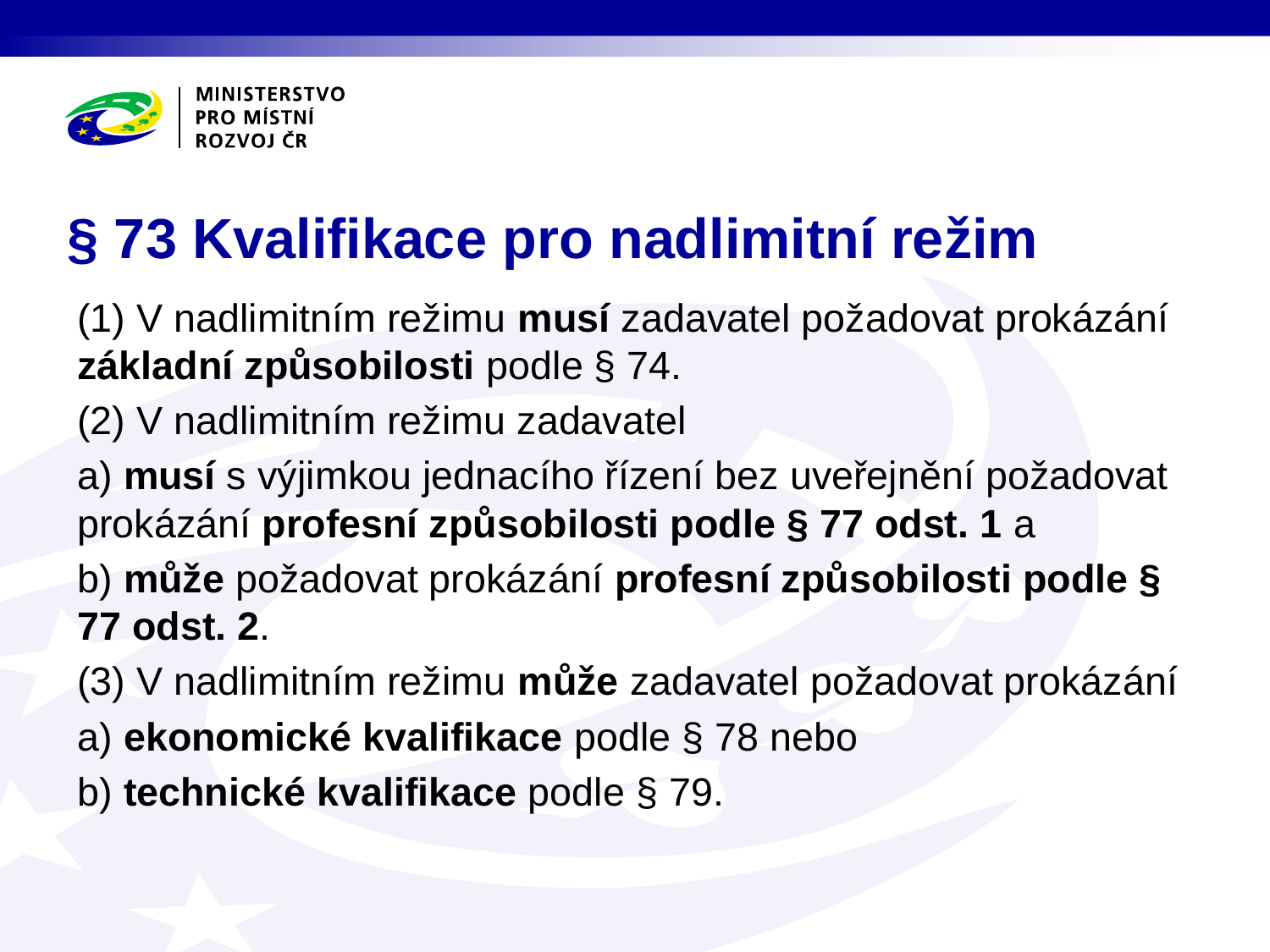

# § 73 Kvalifikace pro nadlimitní režim
(1) V nadlimitním režimu musí zadavatel požadovat prokázání základní způsobilosti podle § 74.
(2) V nadlimitním režimu zadavatel
a) musí s výjimkou jednacího řízení bez uveřejnění požadovat prokázání profesní způsobilosti podle § 77 odst. 1 a
b) může požadovat prokázání profesní způsobilosti podle § 77 odst. 2.
(3) V nadlimitním režimu může zadavatel požadovat prokázání
a) ekonomické kvalifikace podle § 78 nebo
b) technické kvalifikace podle § 79.